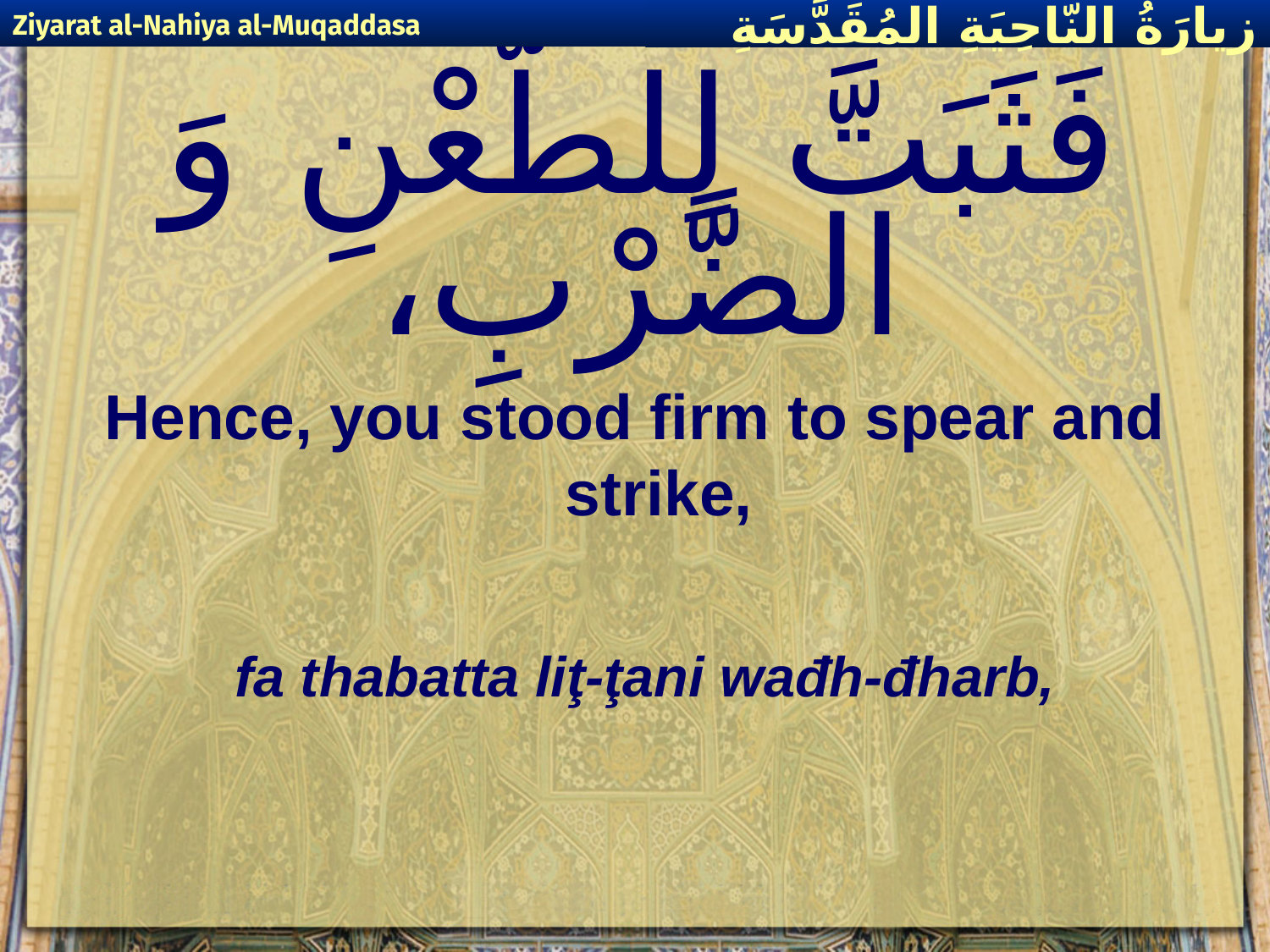

Ziyarat al-Nahiya al-Muqaddasa
زيارَةُ النّاحِيَةِ ال‍مُقَدَّسَةِ
# فَثَبَتَّ لِلطَّعْنِ وَ الضَّرْبِ،
Hence, you stood firm to spear and strike,
fa thabatta liţ-ţani wađh-đharb,